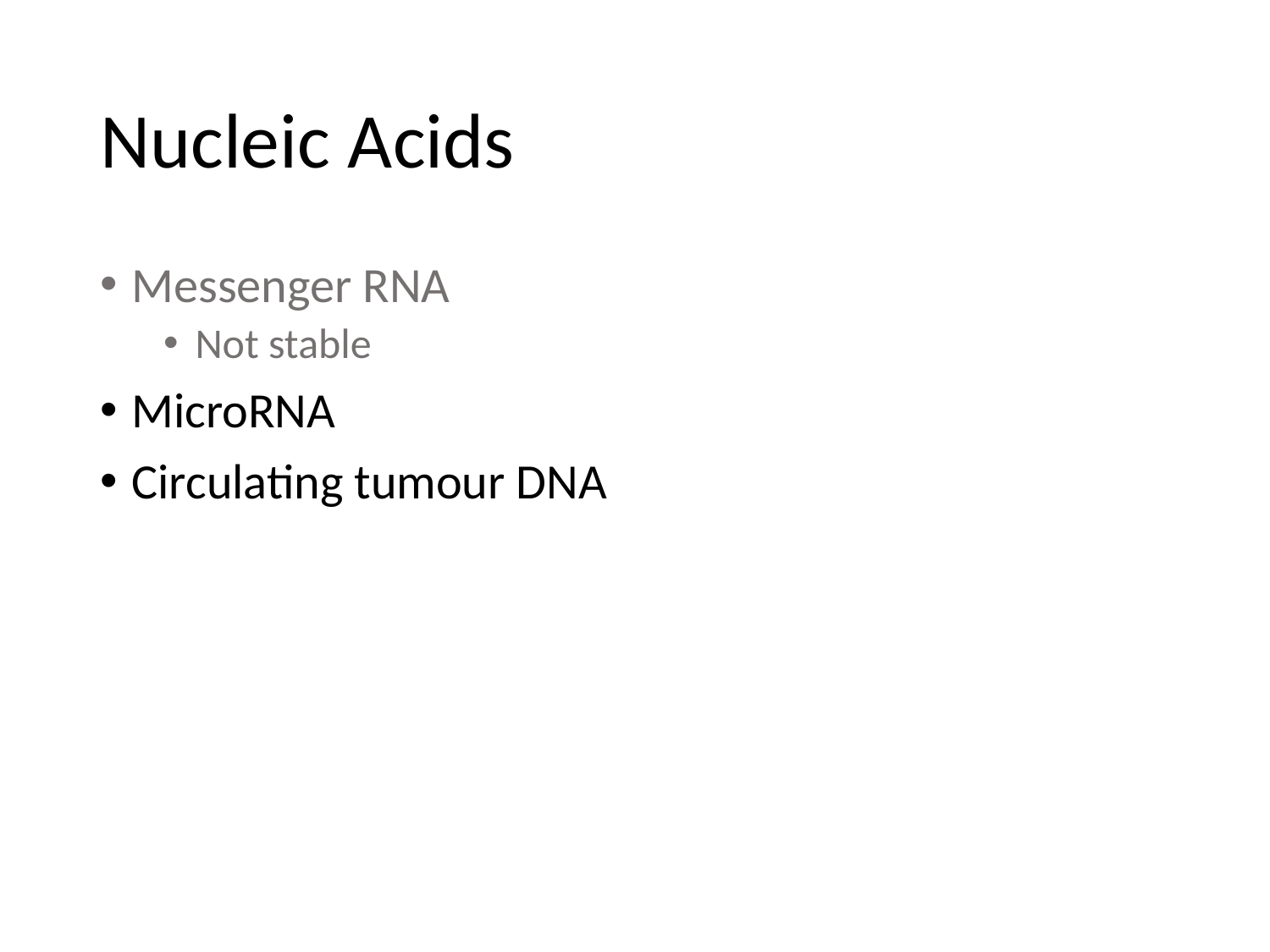

# Nucleic Acids
Messenger RNA
Not stable
MicroRNA
Circulating tumour DNA